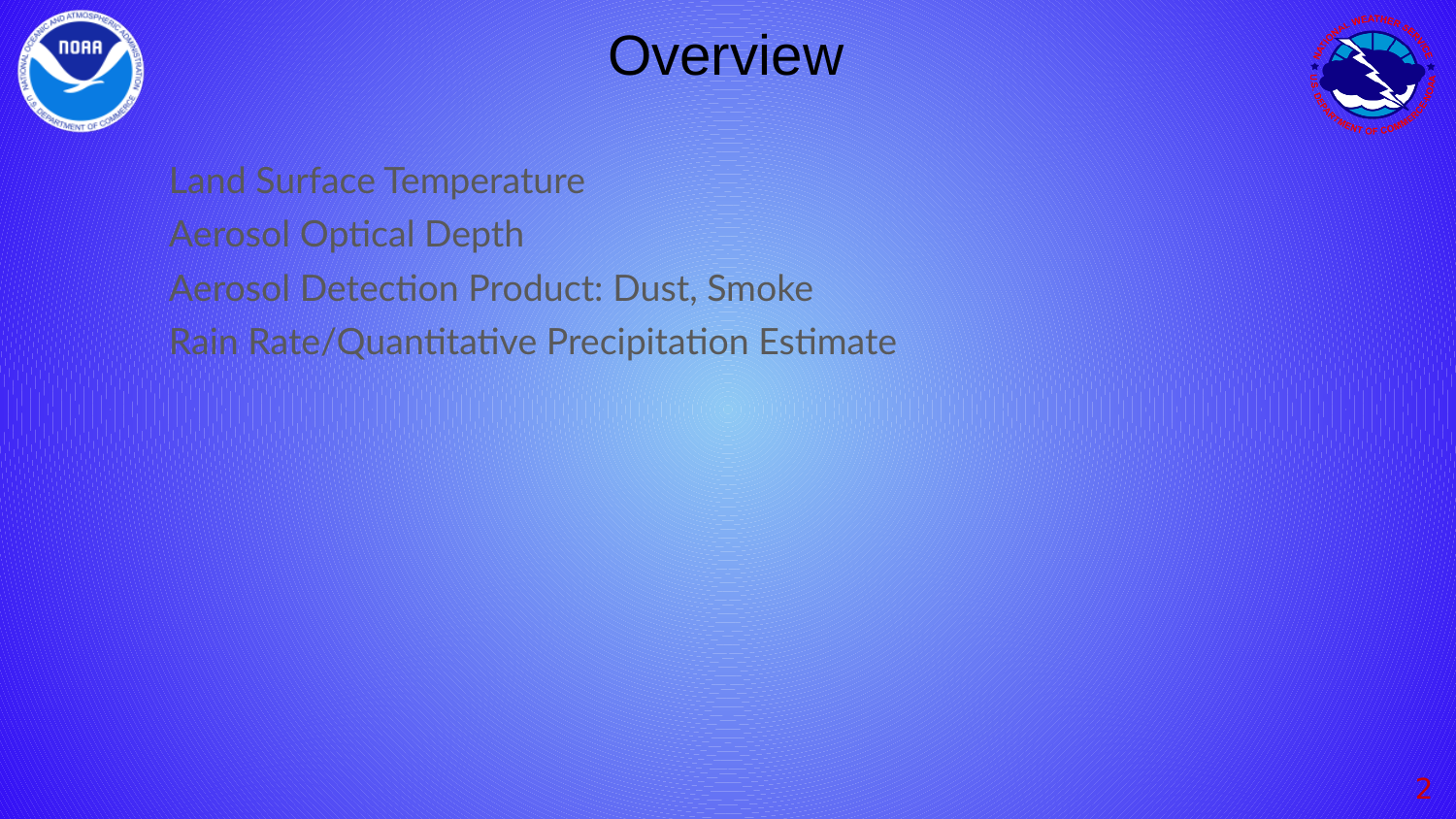

# Overview
Land Surface Temperature
Aerosol Optical Depth
Aerosol Detection Product: Dust, Smoke
Rain Rate/Quantitative Precipitation Estimate
2